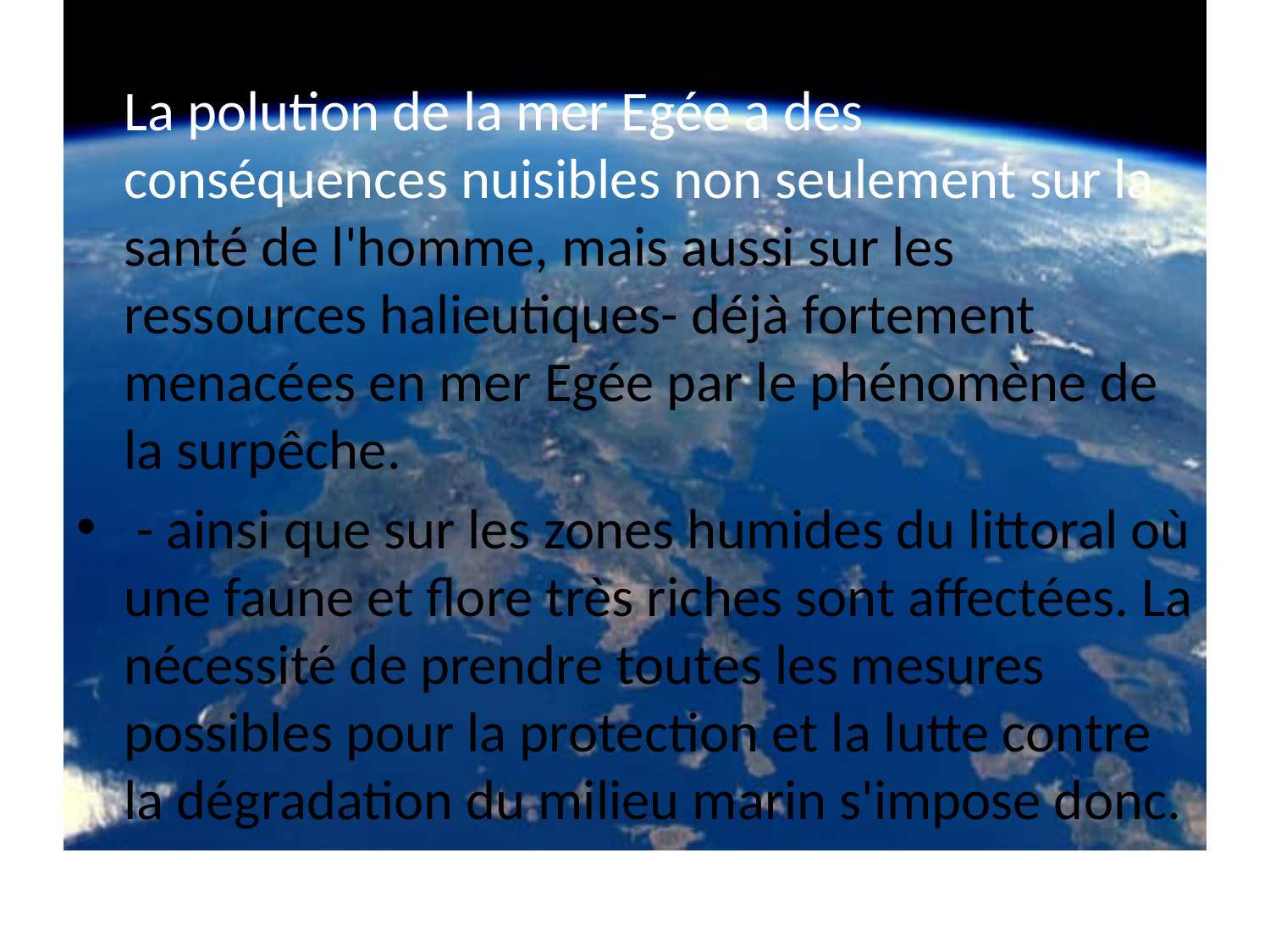

La pollution d'origine pélagique et tellurique a La polution de la mer Egée a des conséquences nuisibles non seulement sur la santé de l'homme, mais aussi sur les ressources halieutiques- déjà fortement menacées en mer Egée par le phénomène de la surpêche.
 - ainsi que sur les zones humides du littoral où une faune et flore très riches sont affectées. La nécessité de prendre toutes les mesures possibles pour la protection et la lutte contre la dégradation du milieu marin s'impose donc.
#